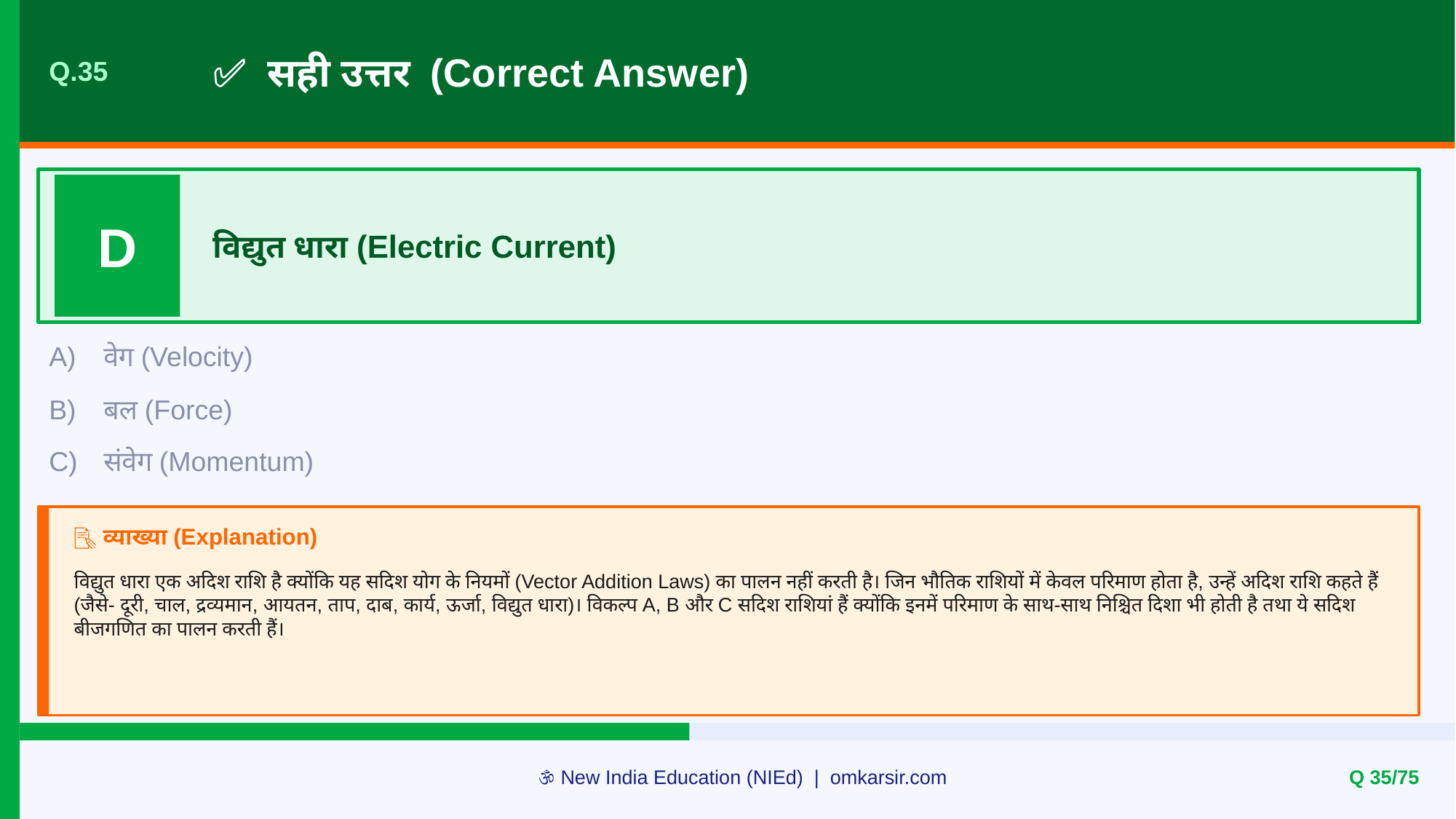

✅  सही उत्तर  (Correct Answer)
Q.35

D
विद्युत धारा (Electric Current)
A)
वेग (Velocity)
B)
बल (Force)
C)
संवेग (Momentum)

📝 व्याख्या (Explanation)
विद्युत धारा एक अदिश राशि है क्योंकि यह सदिश योग के नियमों (Vector Addition Laws) का पालन नहीं करती है। जिन भौतिक राशियों में केवल परिमाण होता है, उन्हें अदिश राशि कहते हैं (जैसे- दूरी, चाल, द्रव्यमान, आयतन, ताप, दाब, कार्य, ऊर्जा, विद्युत धारा)। विकल्प A, B और C सदिश राशियां हैं क्योंकि इनमें परिमाण के साथ-साथ निश्चित दिशा भी होती है तथा ये सदिश बीजगणित का पालन करती हैं।

🕉️ New India Education (NIEd)  |  omkarsir.com
Q 35/75